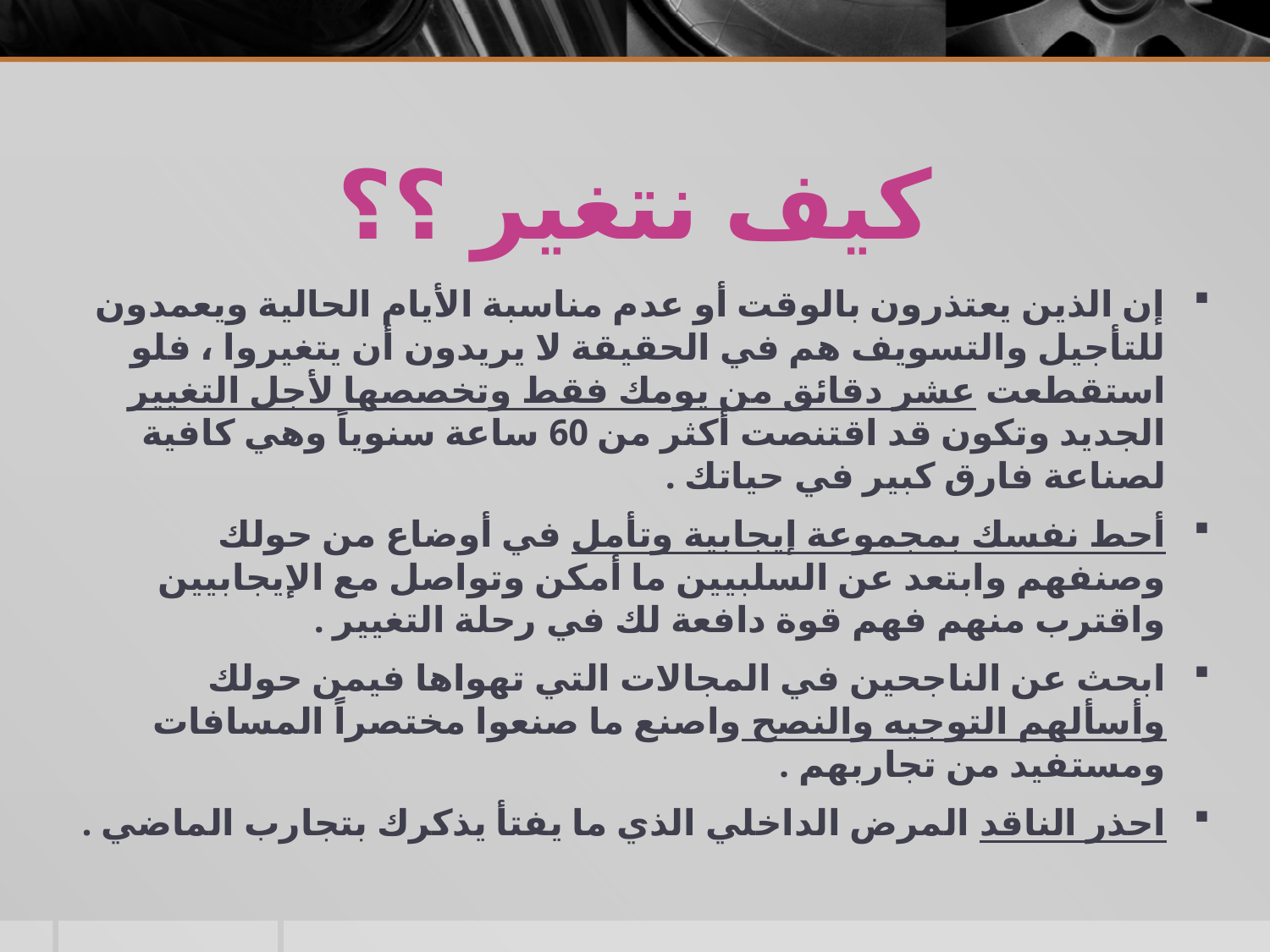

# كيف نتغير ؟؟
إن الذين يعتذرون بالوقت أو عدم مناسبة الأيام الحالية ويعمدون للتأجيل والتسويف هم في الحقيقة لا يريدون أن يتغيروا ، فلو استقطعت عشر دقائق من يومك فقط وتخصصها لأجل التغيير الجديد وتكون قد اقتنصت أكثر من 60 ساعة سنوياً وهي كافية لصناعة فارق كبير في حياتك .
أحط نفسك بمجموعة إيجابية وتأمل في أوضاع من حولك وصنفهم وابتعد عن السلبيين ما أمكن وتواصل مع الإيجابيين واقترب منهم فهم قوة دافعة لك في رحلة التغيير .
ابحث عن الناجحين في المجالات التي تهواها فيمن حولك وأسألهم التوجيه والنصح واصنع ما صنعوا مختصراً المسافات ومستفيد من تجاربهم .
احذر الناقد المرض الداخلي الذي ما يفتأ يذكرك بتجارب الماضي .